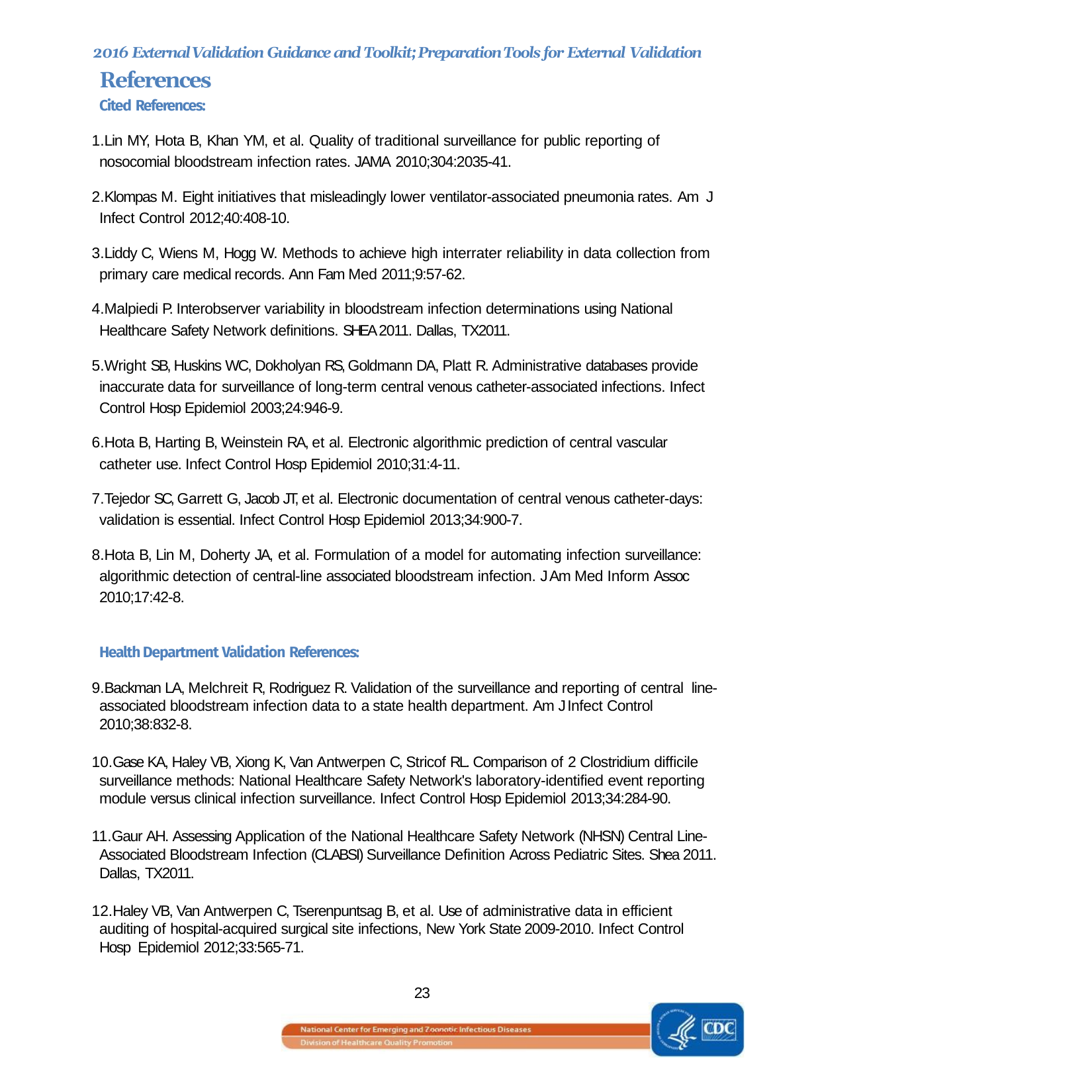

2016 External Validation Guidance and Toolkit; Preparation Tools for External Validation
References
Cited References:
Lin MY, Hota B, Khan YM, et al. Quality of traditional surveillance for public reporting of  nosocomial bloodstream infection rates. JAMA 2010;304:2035-41.
Klompas M. Eight initiatives that misleadingly lower ventilator-associated pneumonia rates. Am  J Infect Control 2012;40:408-10.
Liddy C, Wiens M, Hogg W. Methods to achieve high interrater reliability in data collection from  primary care medical records. Ann Fam Med 2011;9:57-62.
Malpiedi P. Interobserver variability in bloodstream infection determinations using National  Healthcare Safety Network definitions. SHEA 2011. Dallas, TX2011.
Wright SB, Huskins WC, Dokholyan RS, Goldmann DA, Platt R. Administrative databases provide  inaccurate data for surveillance of long-term central venous catheter-associated infections. Infect  Control Hosp Epidemiol 2003;24:946-9.
Hota B, Harting B, Weinstein RA, et al. Electronic algorithmic prediction of central vascular  catheter use. Infect Control Hosp Epidemiol 2010;31:4-11.
Tejedor SC, Garrett G, Jacob JT, et al. Electronic documentation of central venous catheter-days:  validation is essential. Infect Control Hosp Epidemiol 2013;34:900-7.
Hota B, Lin M, Doherty JA, et al. Formulation of a model for automating infection surveillance:  algorithmic detection of central-line associated bloodstream infection. J Am Med Inform Assoc  2010;17:42-8.

Health Department Validation References:

Backman LA, Melchreit R, Rodriguez R. Validation of the surveillance and reporting of central  line-associated bloodstream infection data to a state health department. Am J Infect Control  2010;38:832-8.

Gase KA, Haley VB, Xiong K, Van Antwerpen C, Stricof RL. Comparison of 2 Clostridium difficile  surveillance methods: National Healthcare Safety Network's laboratory-identified event reporting  module versus clinical infection surveillance. Infect Control Hosp Epidemiol 2013;34:284-90.

Gaur AH. Assessing Application of the National Healthcare Safety Network (NHSN) Central Line-  Associated Bloodstream Infection (CLABSI) Surveillance Definition Across Pediatric Sites. Shea 2011.  Dallas, TX2011.

Haley VB, Van Antwerpen C, Tserenpuntsag B, et al. Use of administrative data in efficient  auditing of hospital-acquired surgical site infections, New York State 2009-2010. Infect Control Hosp  Epidemiol 2012;33:565-71.
23